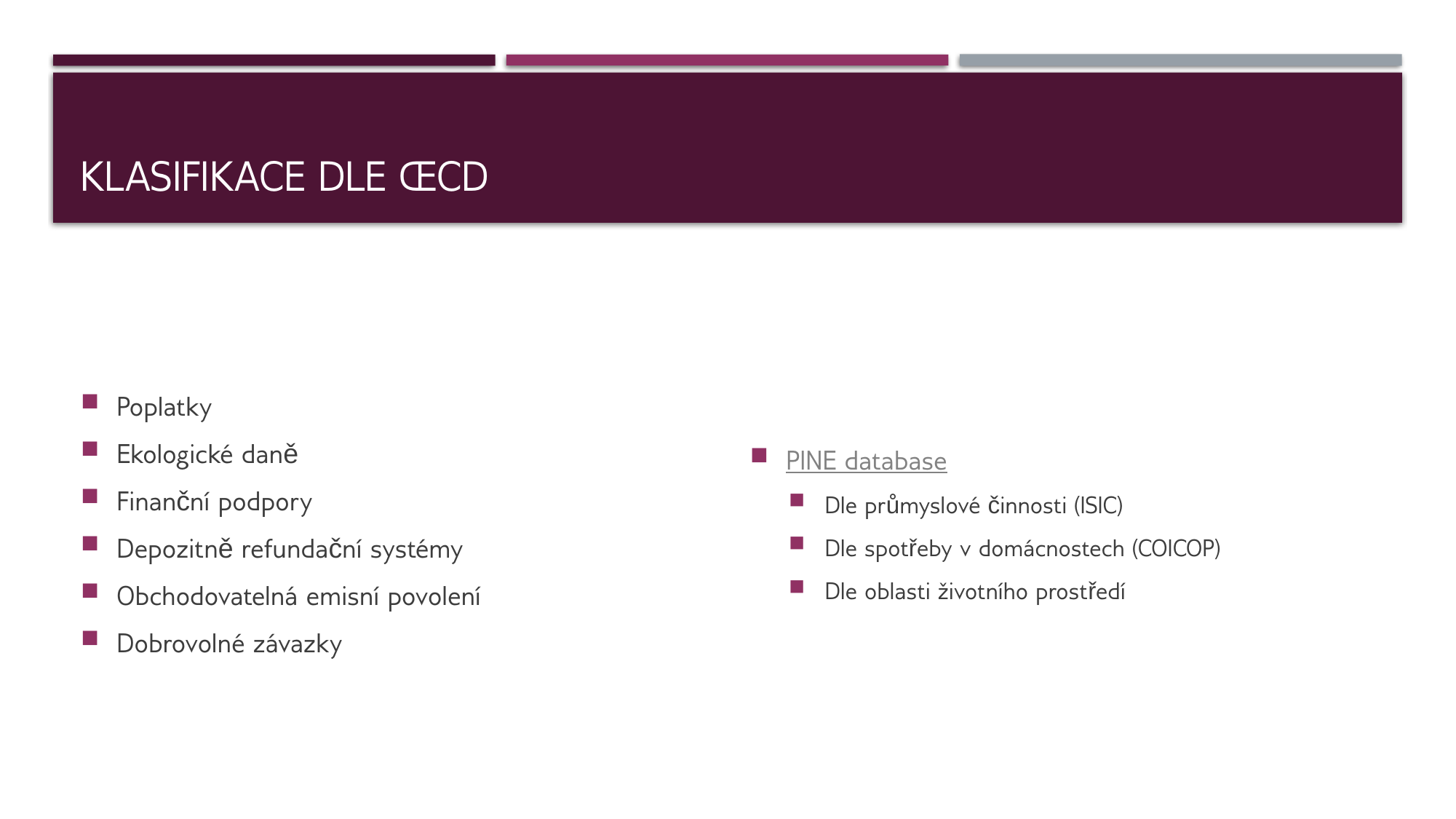

# Klasifikace dle OECD
Poplatky
Ekologické daně
Finanční podpory
Depozitně refundační systémy
Obchodovatelná emisní povolení
Dobrovolné závazky
PINE database
Dle průmyslové činnosti (ISIC)
Dle spotřeby v domácnostech (COICOP)
Dle oblasti životního prostředí